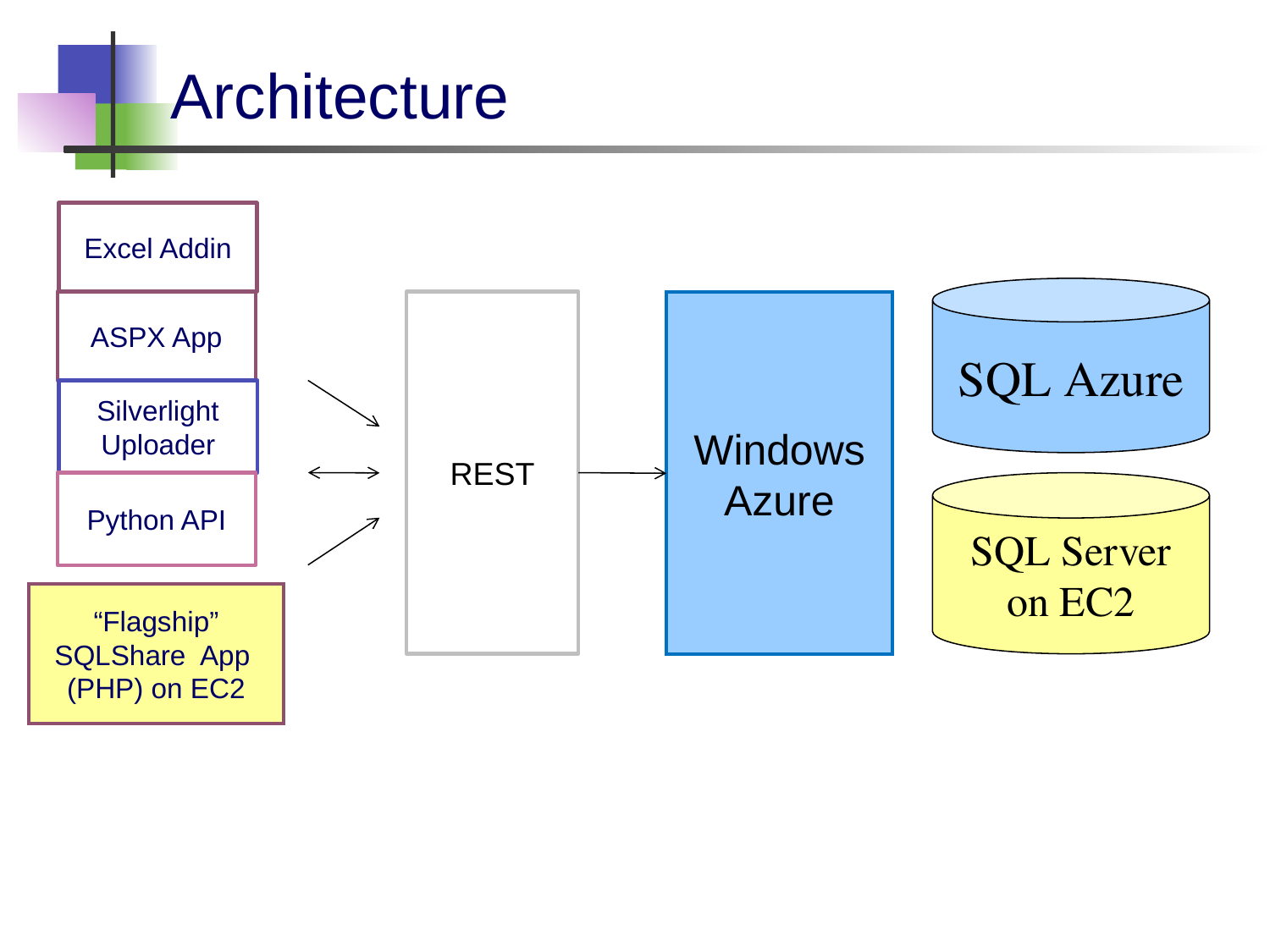

# Architecture
Excel Addin
SQL Azure
ASPX App
REST
Windows Azure
Silverlight Uploader
Python API
SQL Server on EC2
“Flagship” SQLShare  App
(PHP) on EC2